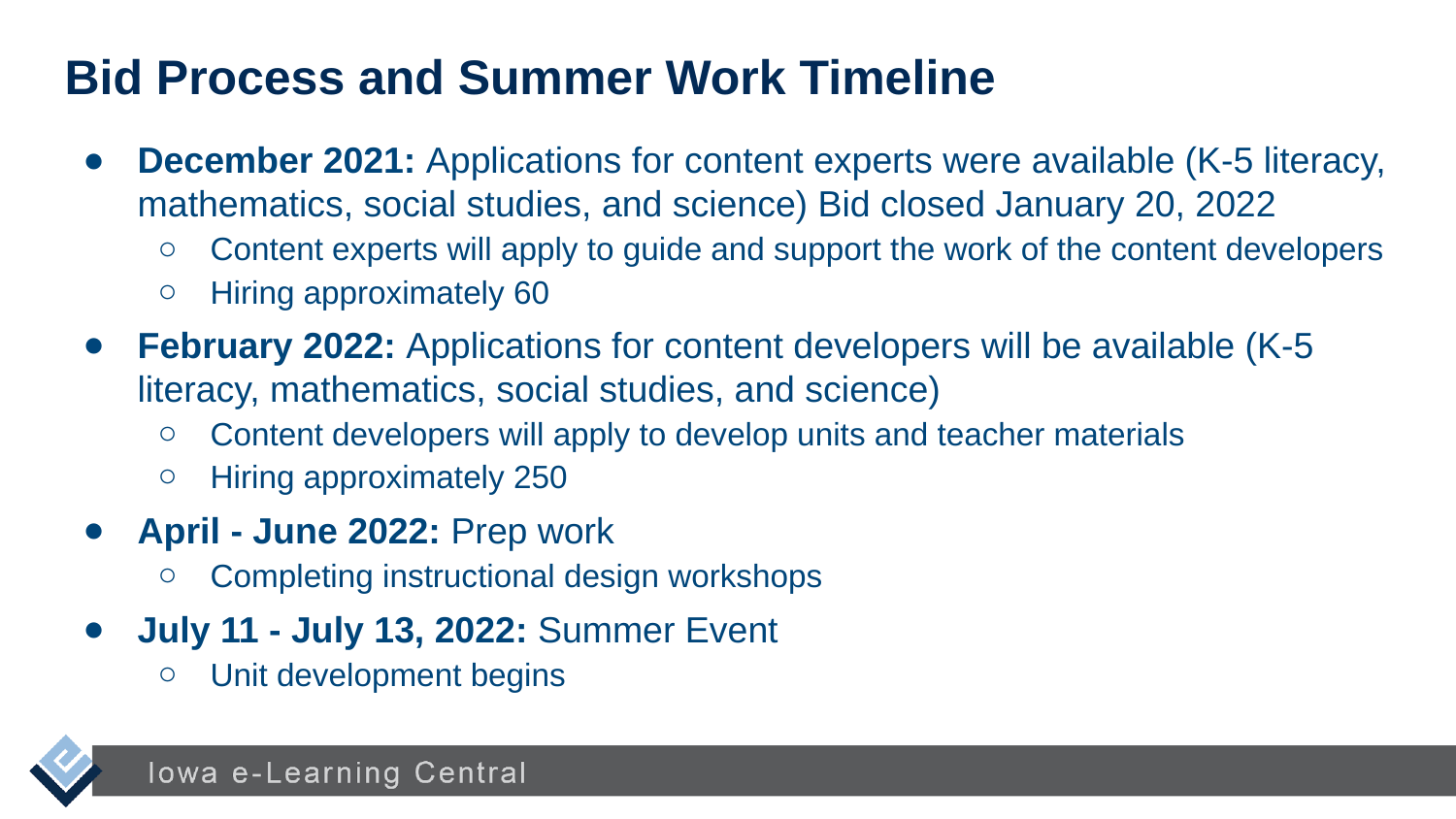

# Bid Process and Summer Work Timeline
December 2021: Applications for content experts were available (K-5 literacy, mathematics, social studies, and science) Bid closed January 20, 2022
Content experts will apply to guide and support the work of the content developers
Hiring approximately 60
February 2022: Applications for content developers will be available (K-5 literacy, mathematics, social studies, and science)
Content developers will apply to develop units and teacher materials
Hiring approximately 250
April - June 2022: Prep work
Completing instructional design workshops
July 11 - July 13, 2022: Summer Event
Unit development begins